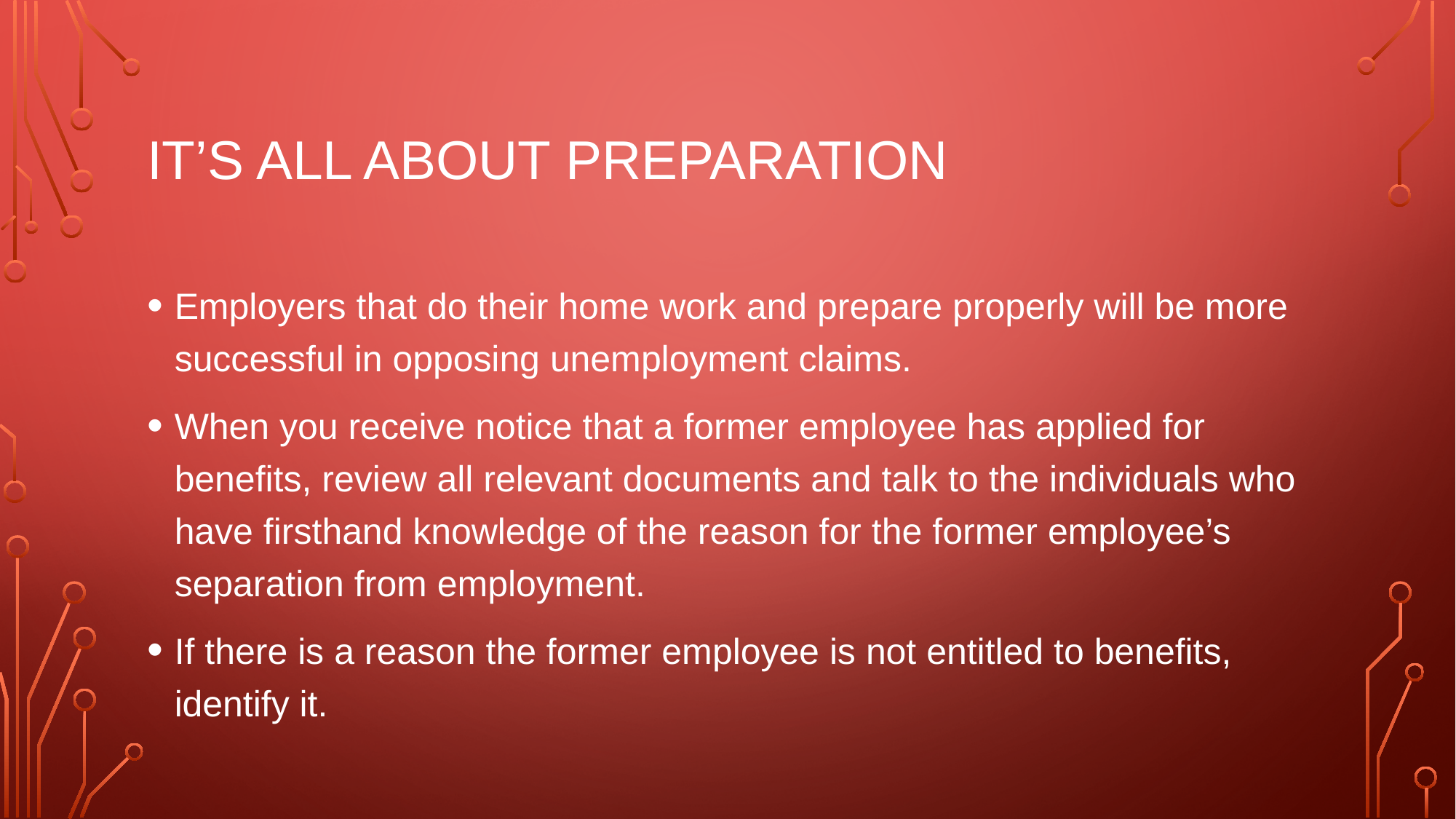

# It’s all about preparation
Employers that do their home work and prepare properly will be more successful in opposing unemployment claims.
When you receive notice that a former employee has applied for benefits, review all relevant documents and talk to the individuals who have firsthand knowledge of the reason for the former employee’s separation from employment.
If there is a reason the former employee is not entitled to benefits, identify it.